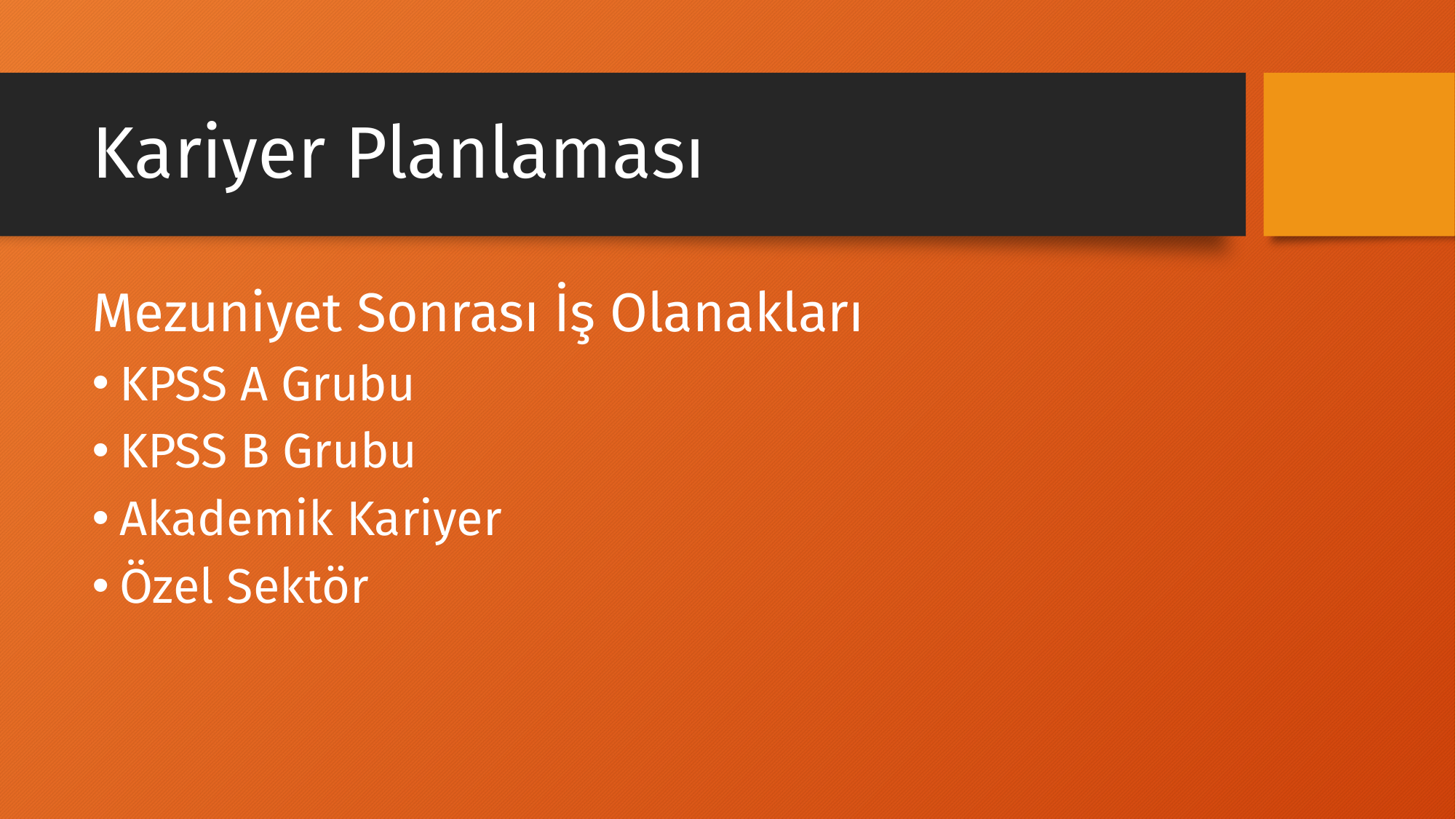

# Kariyer Planlaması
Mezuniyet Sonrası İş Olanakları
KPSS A Grubu
KPSS B Grubu
Akademik Kariyer
Özel Sektör